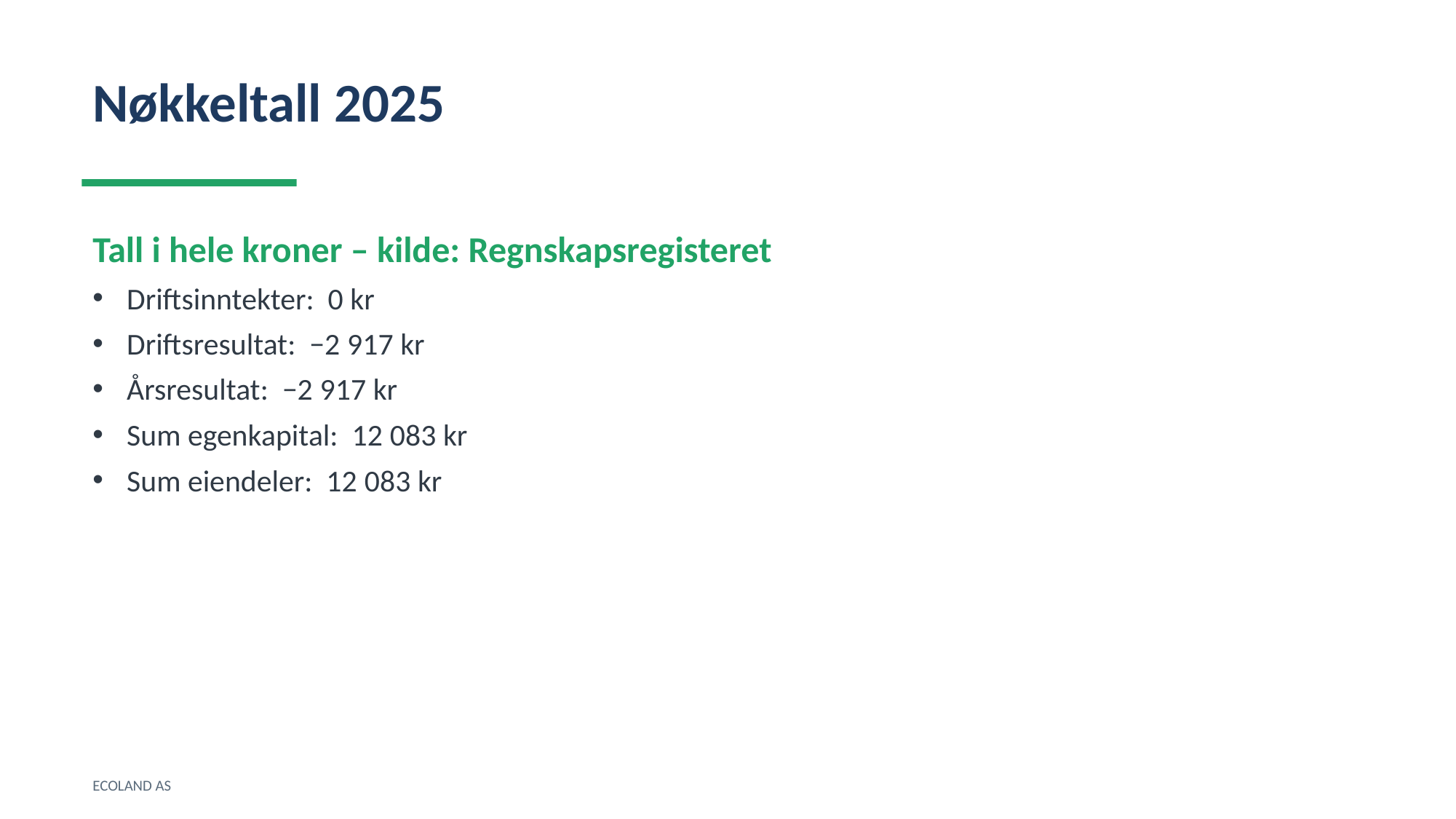

Nøkkeltall 2025

Tall i hele kroner – kilde: Regnskapsregisteret
Driftsinntekter:  0 kr
Driftsresultat:  −2 917 kr
Årsresultat:  −2 917 kr
Sum egenkapital:  12 083 kr
Sum eiendeler:  12 083 kr
ECOLAND AS